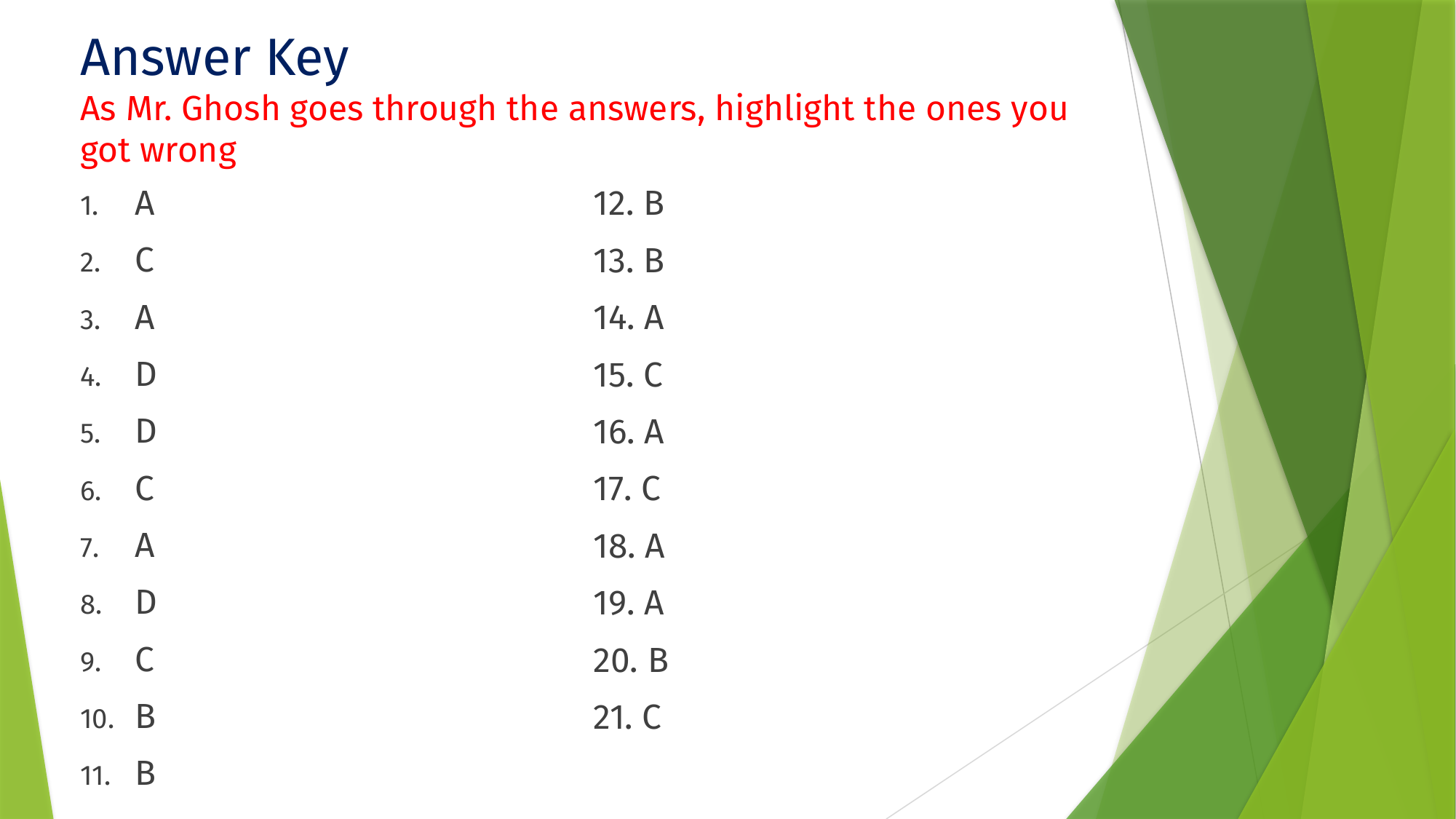

# Answer Key As Mr. Ghosh goes through the answers, highlight the ones you got wrong
A
C
A
D
D
C
A
D
C
B
B
12. B
13. B
14. A
15. C
16. A
17. C
18. A
19. A
20. B
21. C